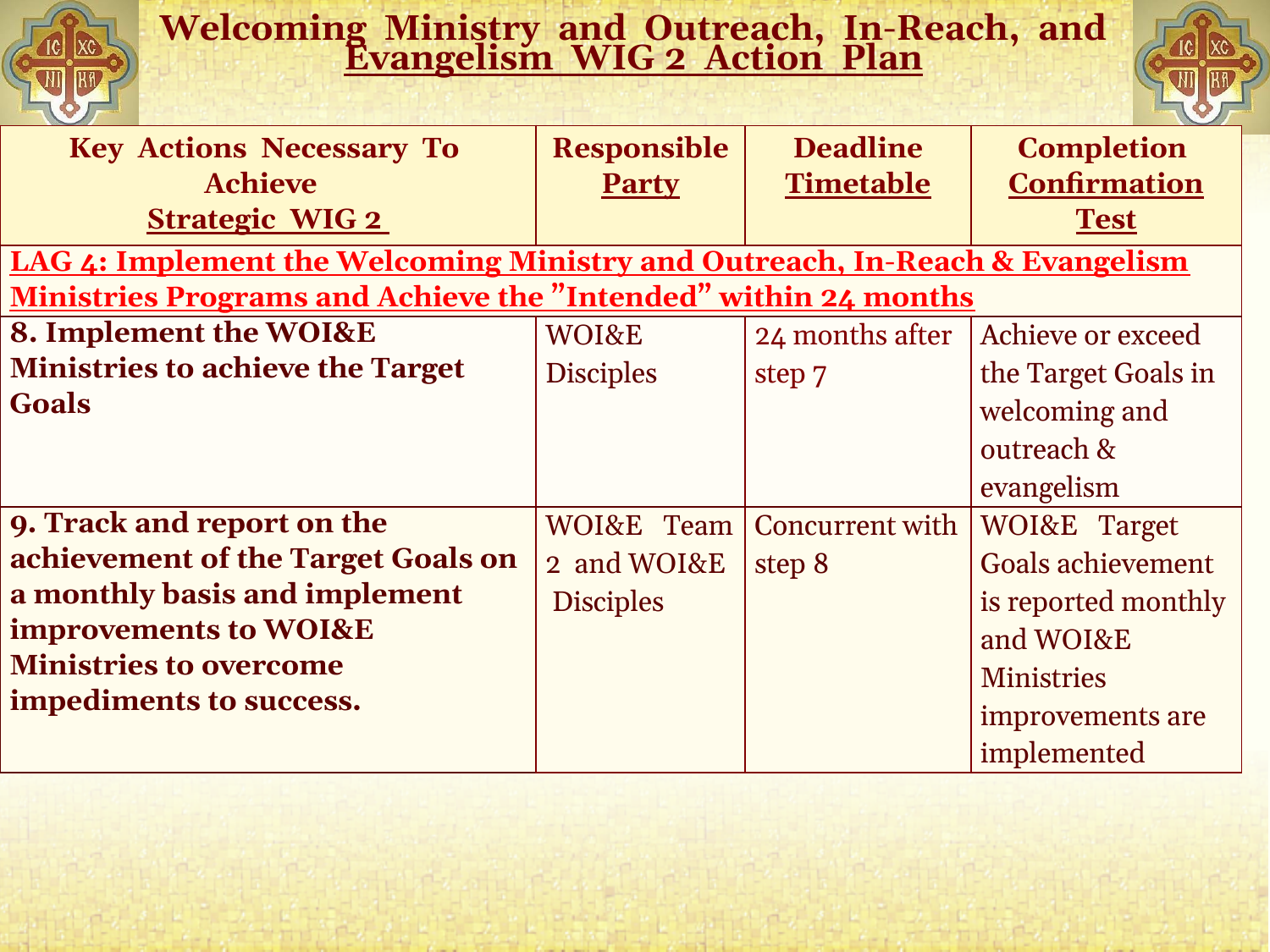

# Welcoming  Ministry  and  Outreach,  In-Reach,  and Evangelism  WIG 2  Action  Plan
| Key Actions Necessary To Achieve Strategic WIG 2 | Responsible Party | Deadline Timetable | Completion Confirmation Test |
| --- | --- | --- | --- |
| LAG 4: Implement the Welcoming Ministry and Outreach, In-Reach & Evangelism Ministries Programs and Achieve the ”Intended” within 24 months |  |  |  |
| 8. Implement the WOI&E Ministries to achieve the Target Goals | WOI&E Disciples | 24 months after step 7 | Achieve or exceed the Target Goals in welcoming and outreach & evangelism |
| 9. Track and report on the achievement of the Target Goals on a monthly basis and implement improvements to WOI&E Ministries to overcome impediments to success. | WOI&E Team 2 and WOI&E Disciples | Concurrent with step 8 | WOI&E Target Goals achievement is reported monthly and WOI&E Ministries improvements are implemented |